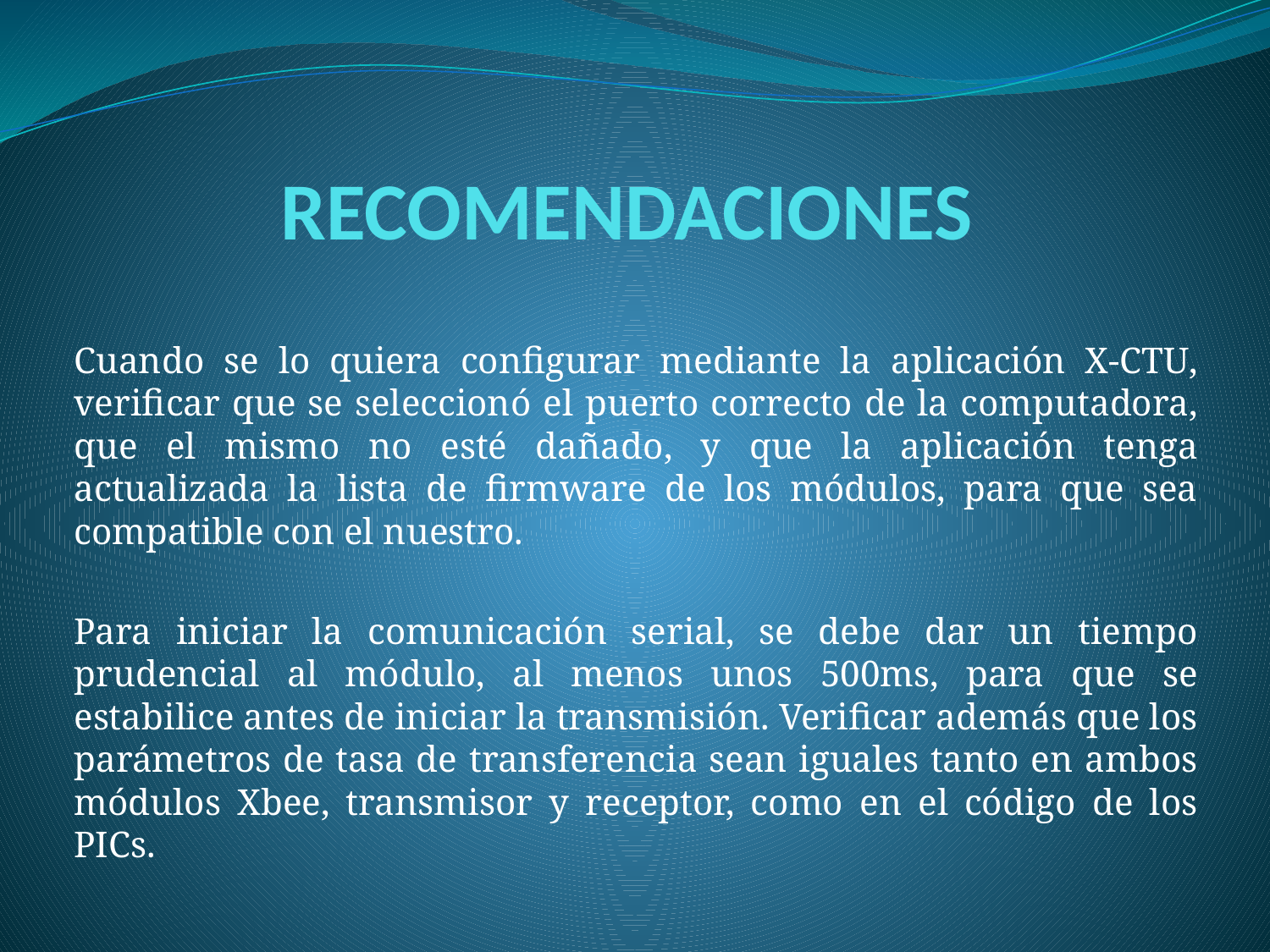

# RECOMENDACIONES

Cuando se lo quiera configurar mediante la aplicación X-CTU, verificar que se seleccionó el puerto correcto de la computadora, que el mismo no esté dañado, y que la aplicación tenga actualizada la lista de firmware de los módulos, para que sea compatible con el nuestro.

Para iniciar la comunicación serial, se debe dar un tiempo prudencial al módulo, al menos unos 500ms, para que se estabilice antes de iniciar la transmisión. Verificar además que los parámetros de tasa de transferencia sean iguales tanto en ambos módulos Xbee, transmisor y receptor, como en el código de los PICs.